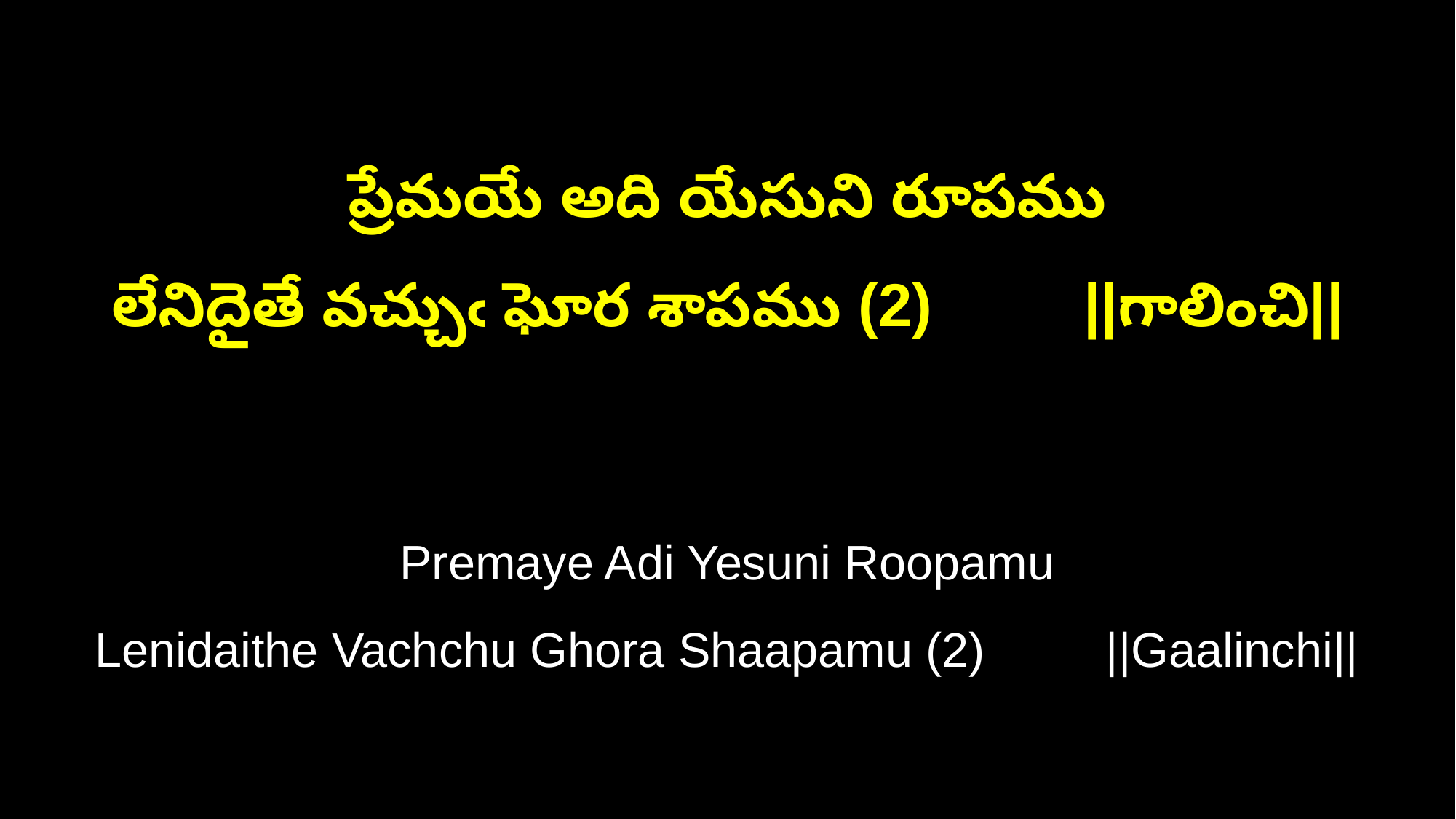

ప్రేమయే అది యేసుని రూపము
లేనిదైతే వచ్చుఁ ఘోర శాపము (2)         ||గాలించి||
Premaye Adi Yesuni Roopamu
Lenidaithe Vachchu Ghora Shaapamu (2)         ||Gaalinchi||